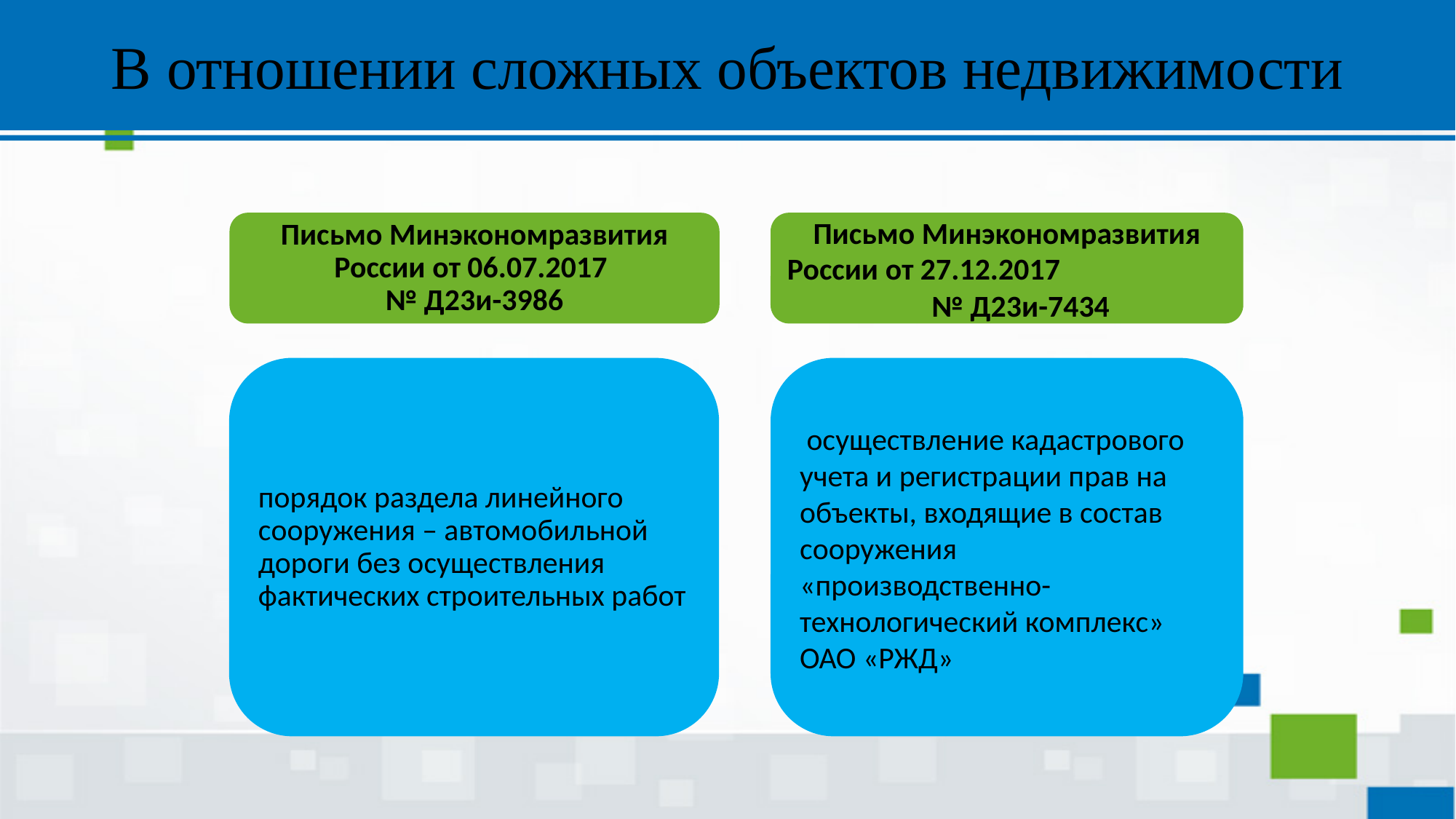

В отношении сложных объектов недвижимости

Письмо Минэкономразвития России от 06.07.2017
№ Д23и-3986
Письмо Минэкономразвития России от 27.12.2017                             № Д23и-7434
порядок раздела линейного сооружения – автомобильной дороги без осуществления фактических строительных работ
 осуществление кадастрового учета и регистрации прав на объекты, входящие в состав сооружения «производственно-технологический комплекс» ОАО «РЖД»